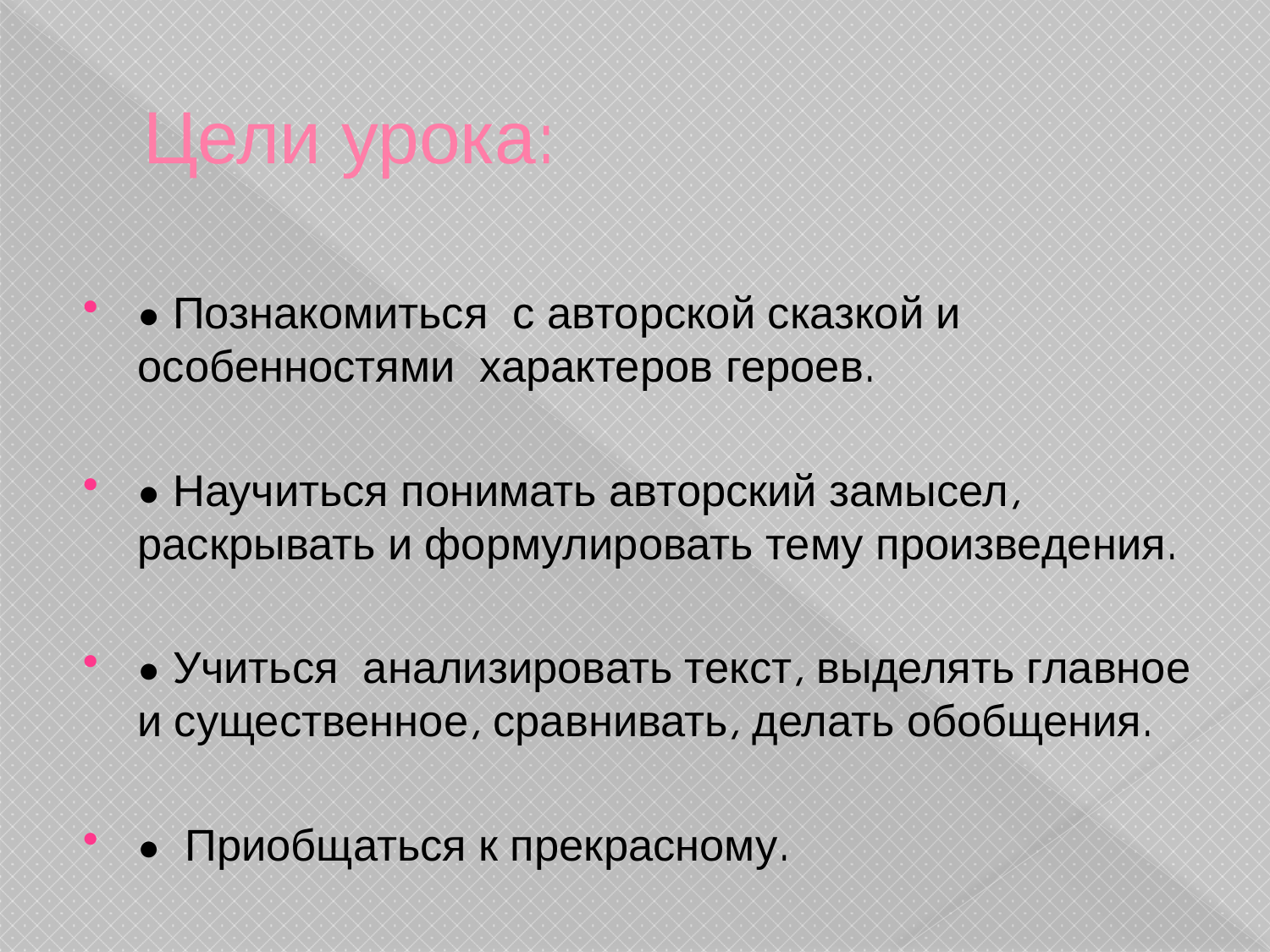

# Цели урока:

• Познакомиться  с авторской сказкой и  особенностями  характеров героев.

• Научиться понимать авторский замысел, раскрывать и формулировать тему произведения.

• Учиться  анализировать текст, выделять главное и существенное, сравнивать, делать обобщения.

•  Приобщаться к прекрасному.